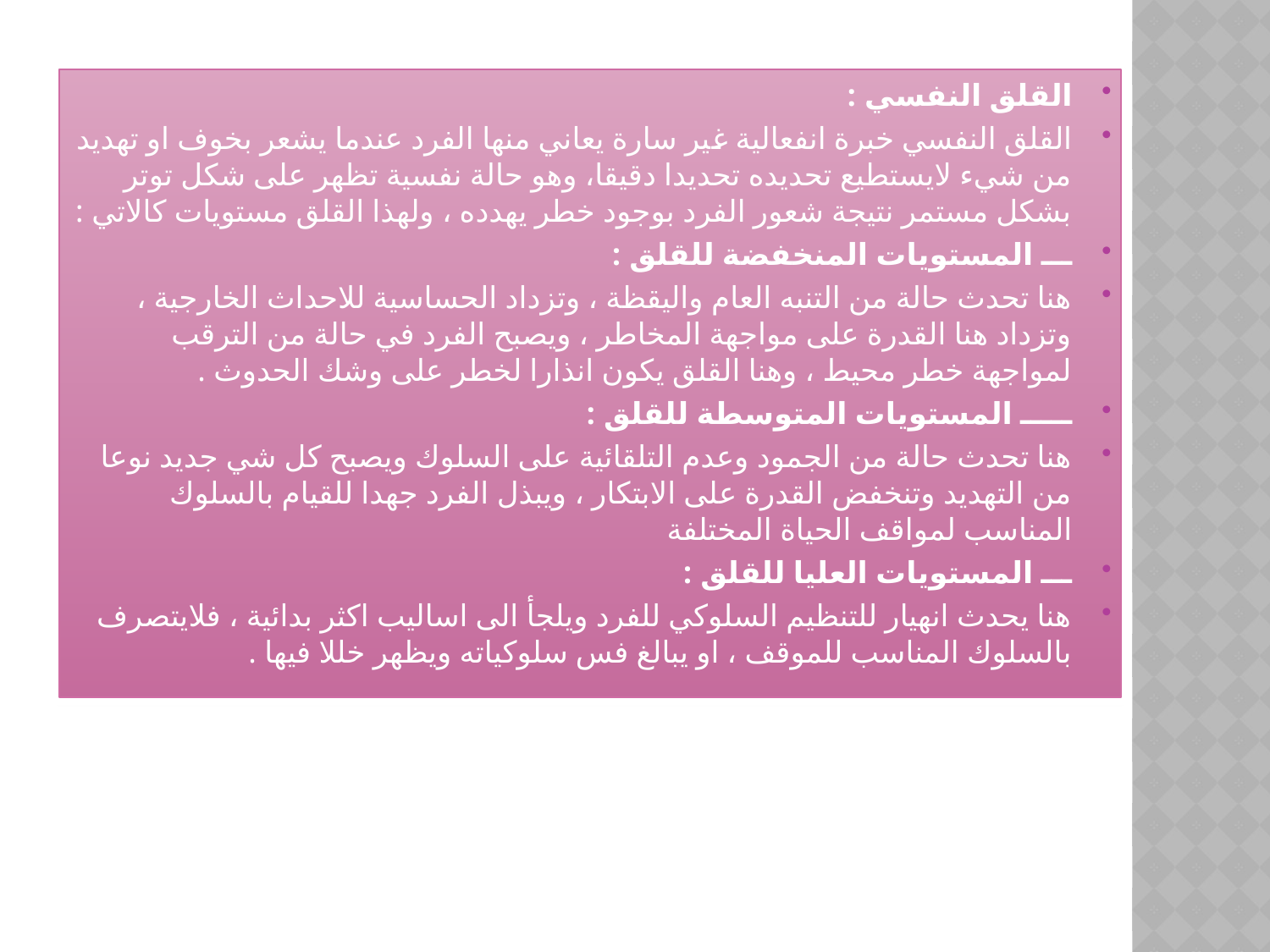

القلق النفسي :
القلق النفسي خبرة انفعالية غير سارة يعاني منها الفرد عندما يشعر بخوف او تهديد من شيء لايستطيع تحديده تحديدا دقيقا، وهو حالة نفسية تظهر على شكل توتر بشكل مستمر نتيجة شعور الفرد بوجود خطر يهدده ، ولهذا القلق مستويات كالاتي :
ـــ المستويات المنخفضة للقلق :
هنا تحدث حالة من التنبه العام واليقظة ، وتزداد الحساسية للاحداث الخارجية ، وتزداد هنا القدرة على مواجهة المخاطر ، ويصبح الفرد في حالة من الترقب لمواجهة خطر محيط ، وهنا القلق يكون انذارا لخطر على وشك الحدوث .
ـــــ المستويات المتوسطة للقلق :
هنا تحدث حالة من الجمود وعدم التلقائية على السلوك ويصبح كل شي جديد نوعا من التهديد وتنخفض القدرة على الابتكار ، ويبذل الفرد جهدا للقيام بالسلوك المناسب لمواقف الحياة المختلفة
ـــ المستويات العليا للقلق :
هنا يحدث انهيار للتنظيم السلوكي للفرد ويلجأ الى اساليب اكثر بدائية ، فلايتصرف بالسلوك المناسب للموقف ، او يبالغ فس سلوكياته ويظهر خللا فيها .